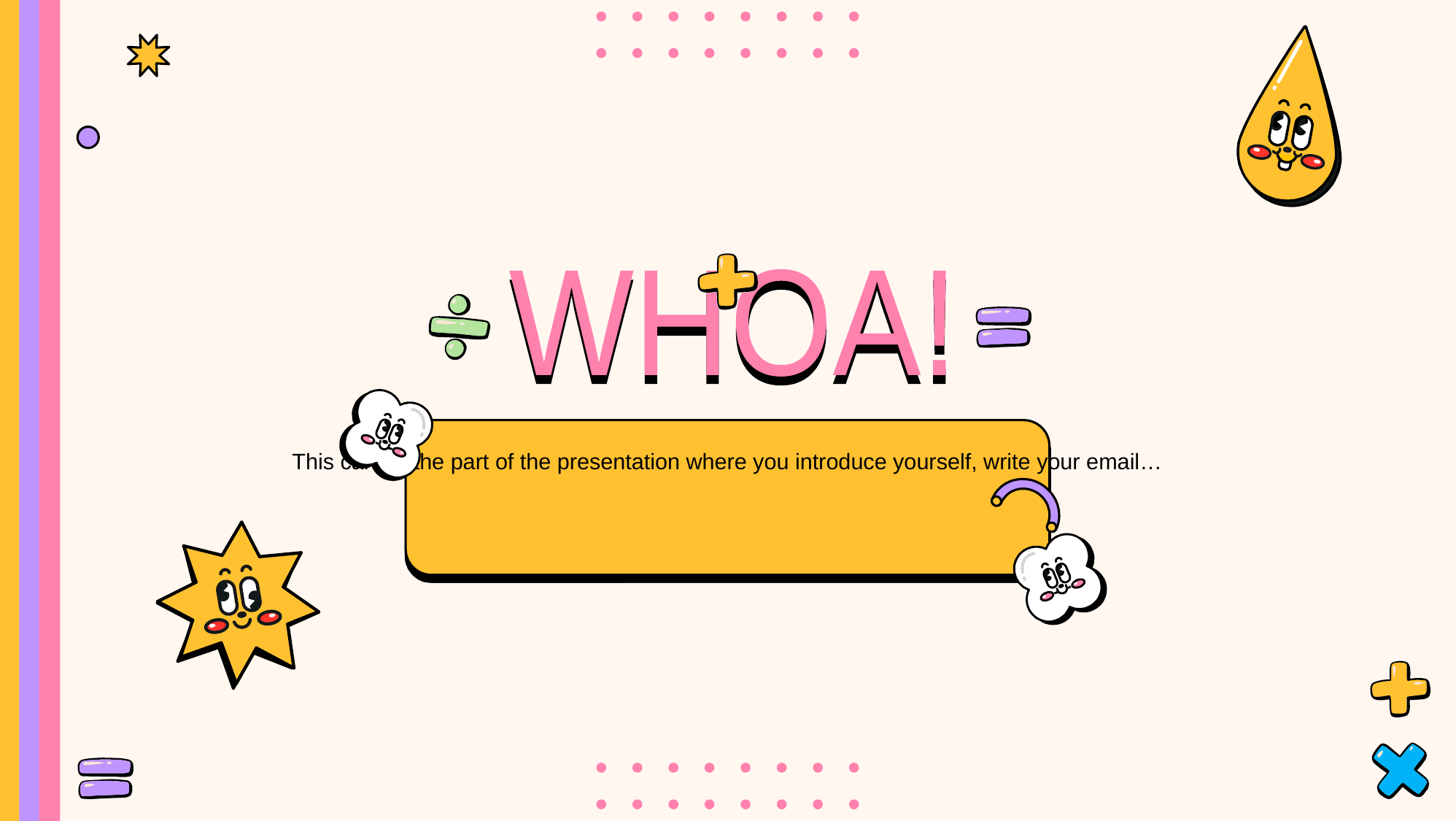

#
This can be the part of the presentation where you introduce yourself, write your email…

WHOA!
WHOA!